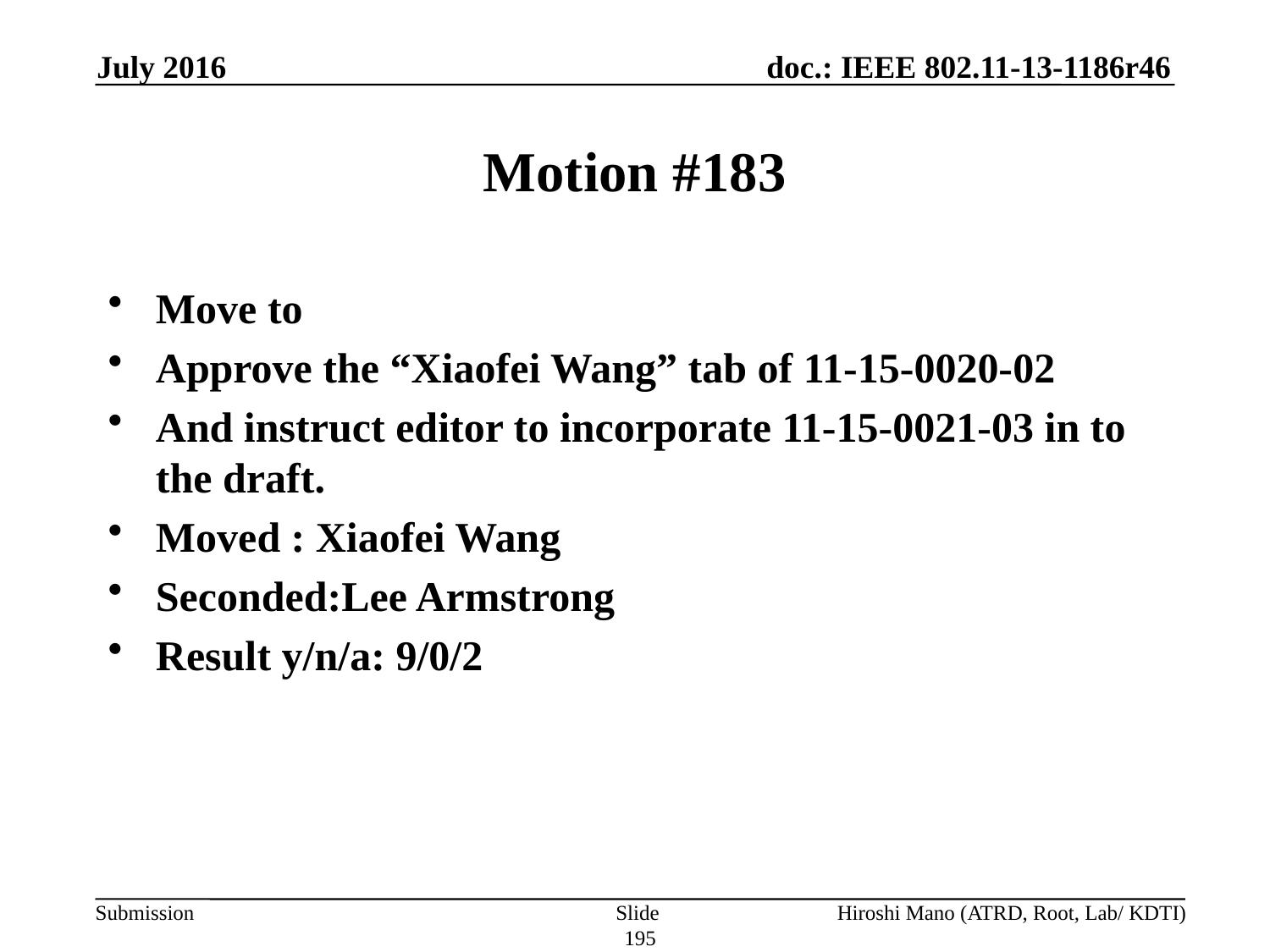

July 2016
# Motion #183
Move to
Approve the “Xiaofei Wang” tab of 11-15-0020-02
And instruct editor to incorporate 11-15-0021-03 in to the draft.
Moved : Xiaofei Wang
Seconded:Lee Armstrong
Result y/n/a: 9/0/2
Slide 195
Hiroshi Mano (ATRD, Root, Lab/ KDTI)